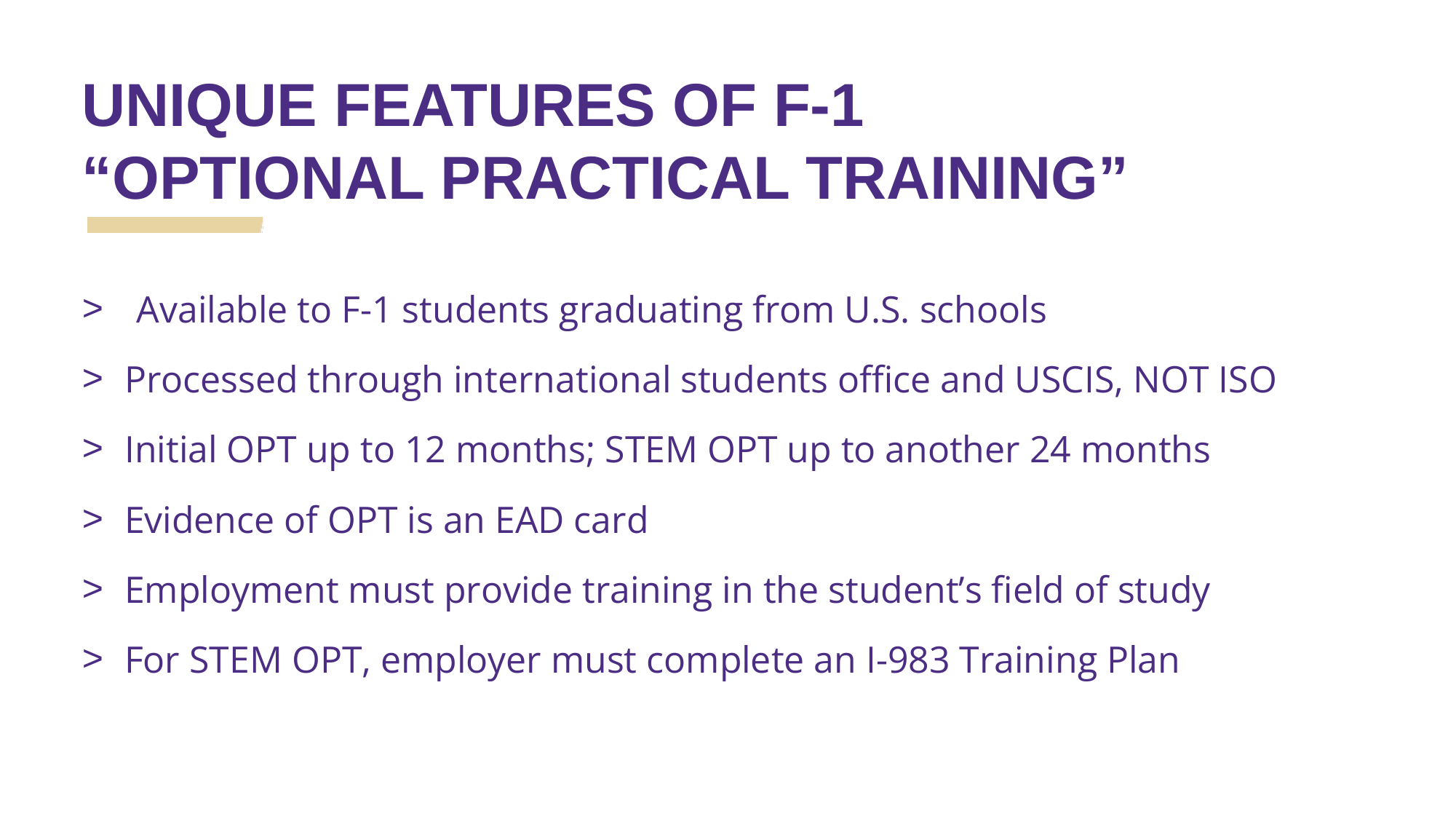

# UNIQUE FEATURES OF F-1 “OPTIONAL PRACTICAL TRAINING”
Available to F-1 students graduating from U.S. schools
Processed through international students office and USCIS, NOT ISO
Initial OPT up to 12 months; STEM OPT up to another 24 months
Evidence of OPT is an EAD card
Employment must provide training in the student’s field of study
For STEM OPT, employer must complete an I-983 Training Plan